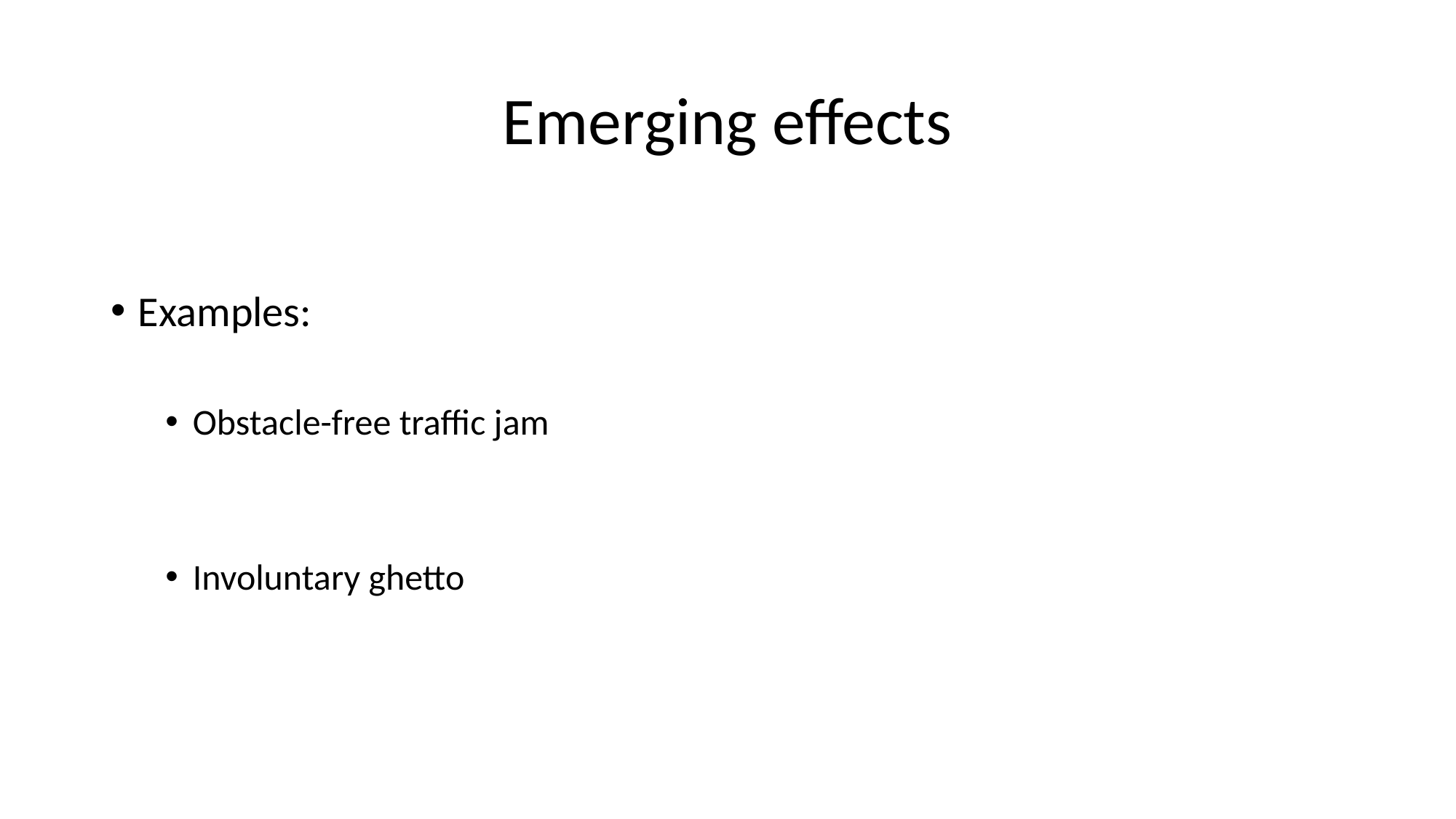

# Emerging effects

Examples:

Obstacle-free traffic jam

Involuntary ghetto